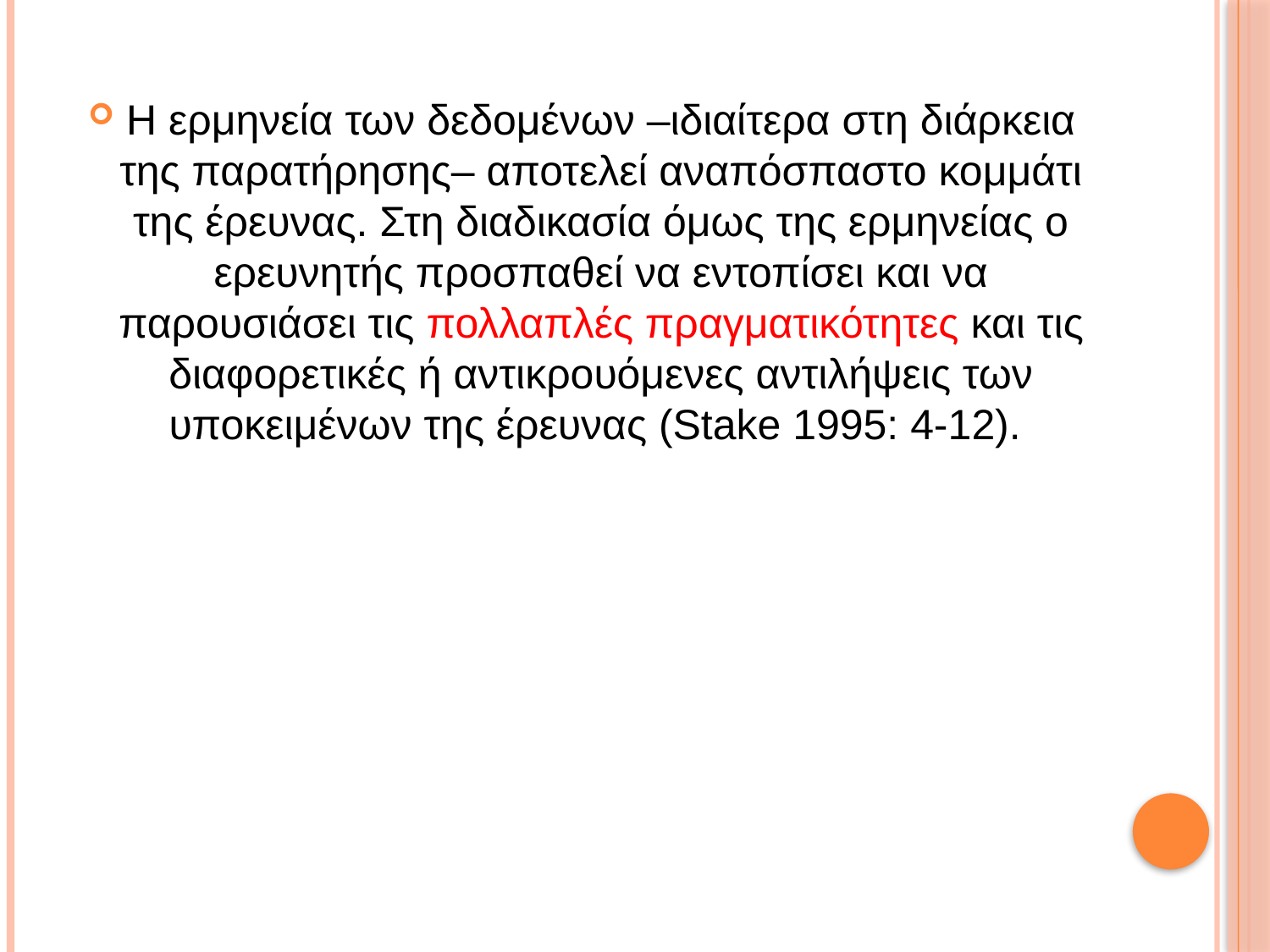

Η ερμηνεία των δεδομένων –ιδιαίτερα στη διάρκεια της παρατήρησης– αποτελεί αναπόσπαστο κομμάτι της έρευνας. Στη διαδικασία όμως της ερμηνείας ο ερευνητής προσπαθεί να εντοπίσει και να παρουσιάσει τις πολλαπλές πραγματικότητες και τις διαφορετικές ή αντικρουόμενες αντιλήψεις των υποκειμένων της έρευνας (Stake 1995: 4-12).